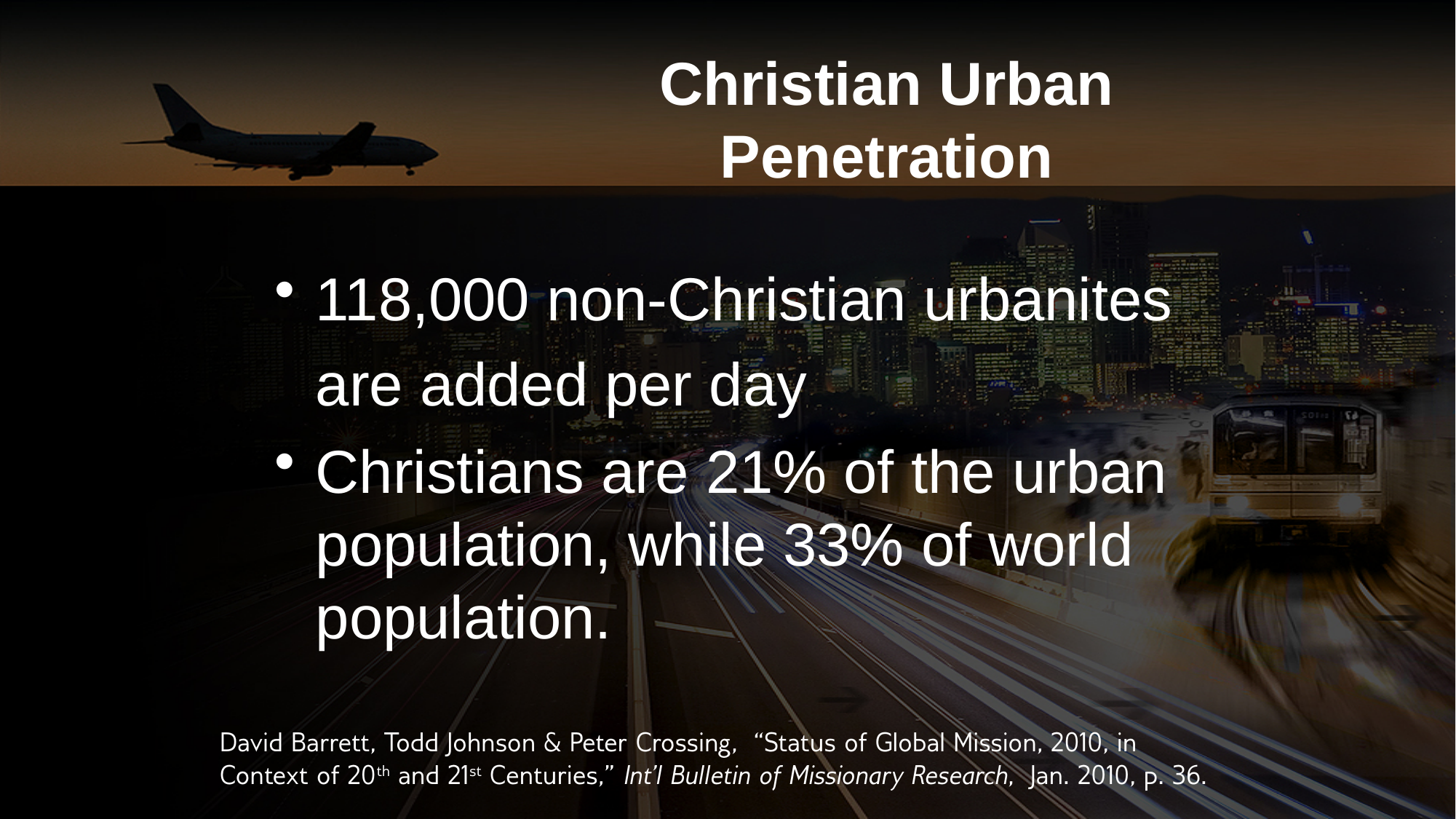

# Christian Urban Penetration
118,000 non-Christian urbanites are added per day
Christians are 21% of the urban population, while 33% of world population.
David Barrett, Todd Johnson & Peter Crossing,  “Status of Global Mission, 2010, in Context of 20th and 21st Centuries,” Int’l Bulletin of Missionary Research,  Jan. 2010, p. 36.